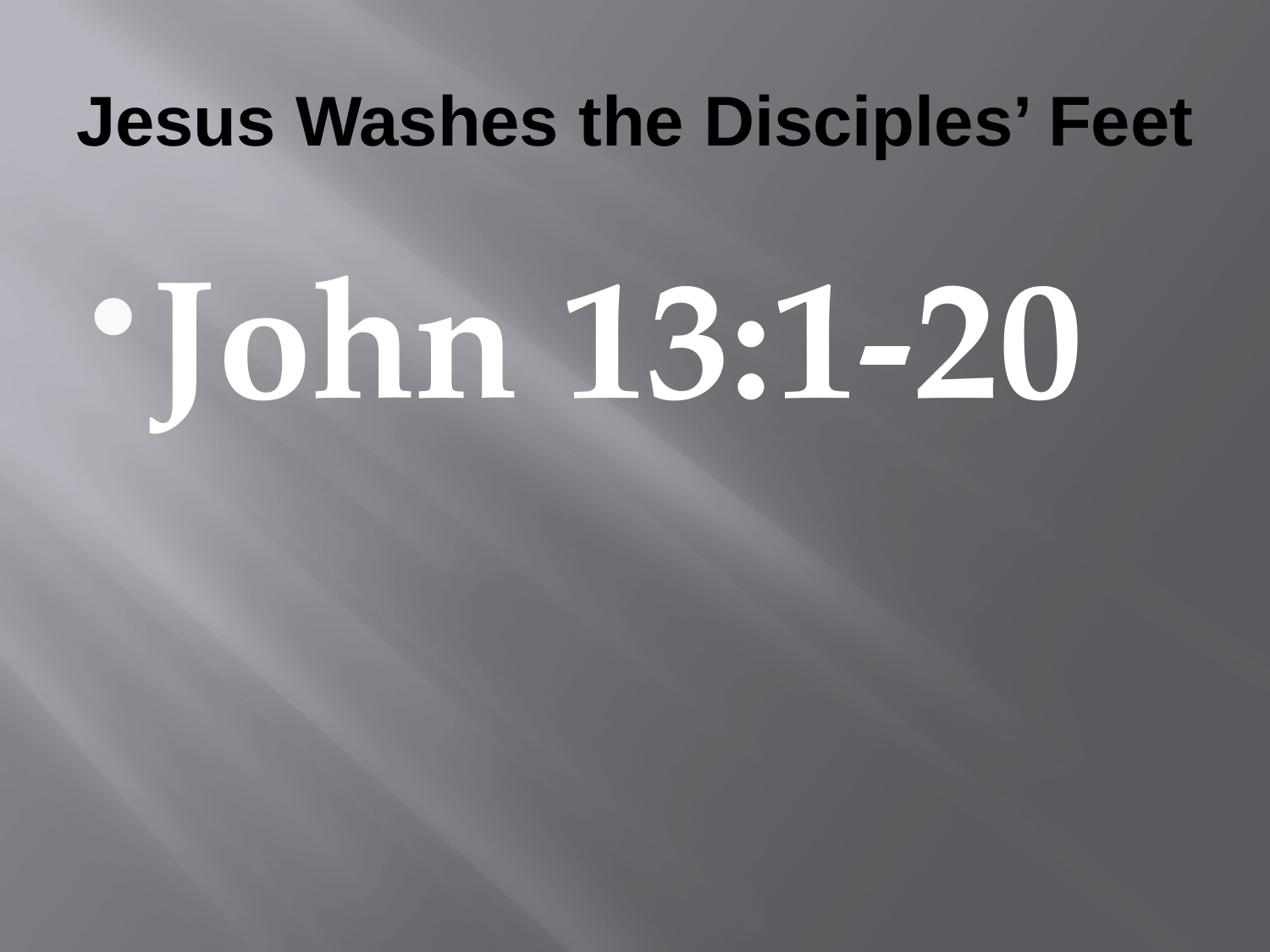

# Jesus Washes the Disciples’ Feet
John 13:1-20